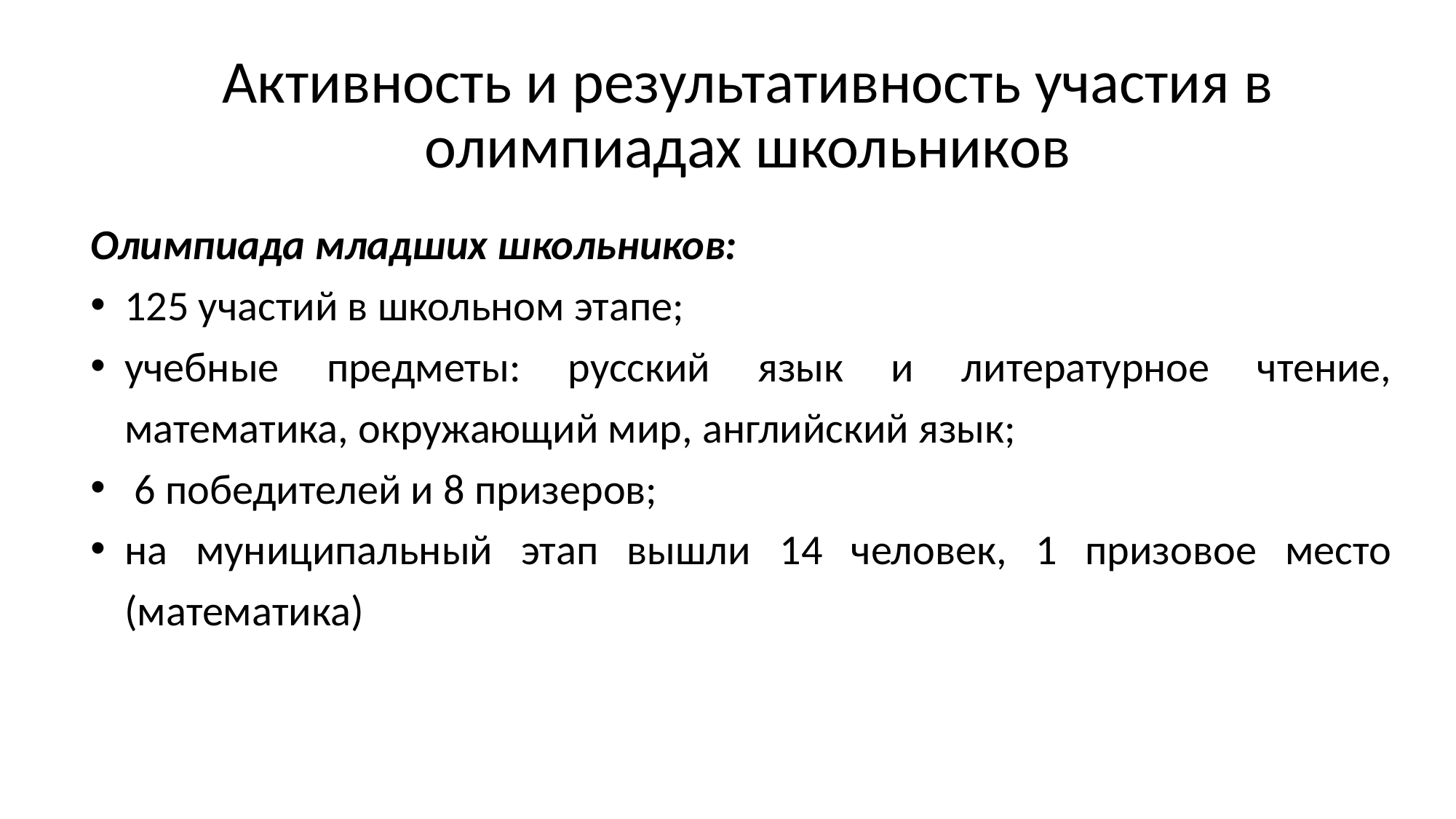

# Активность и результативность участия в олимпиадах школьников
Олимпиада младших школьников:
125 участий в школьном этапе;
учебные предметы: русский язык и литературное чтение, математика, окружающий мир, английский язык;
 6 победителей и 8 призеров;
на муниципальный этап вышли 14 человек, 1 призовое место (математика)